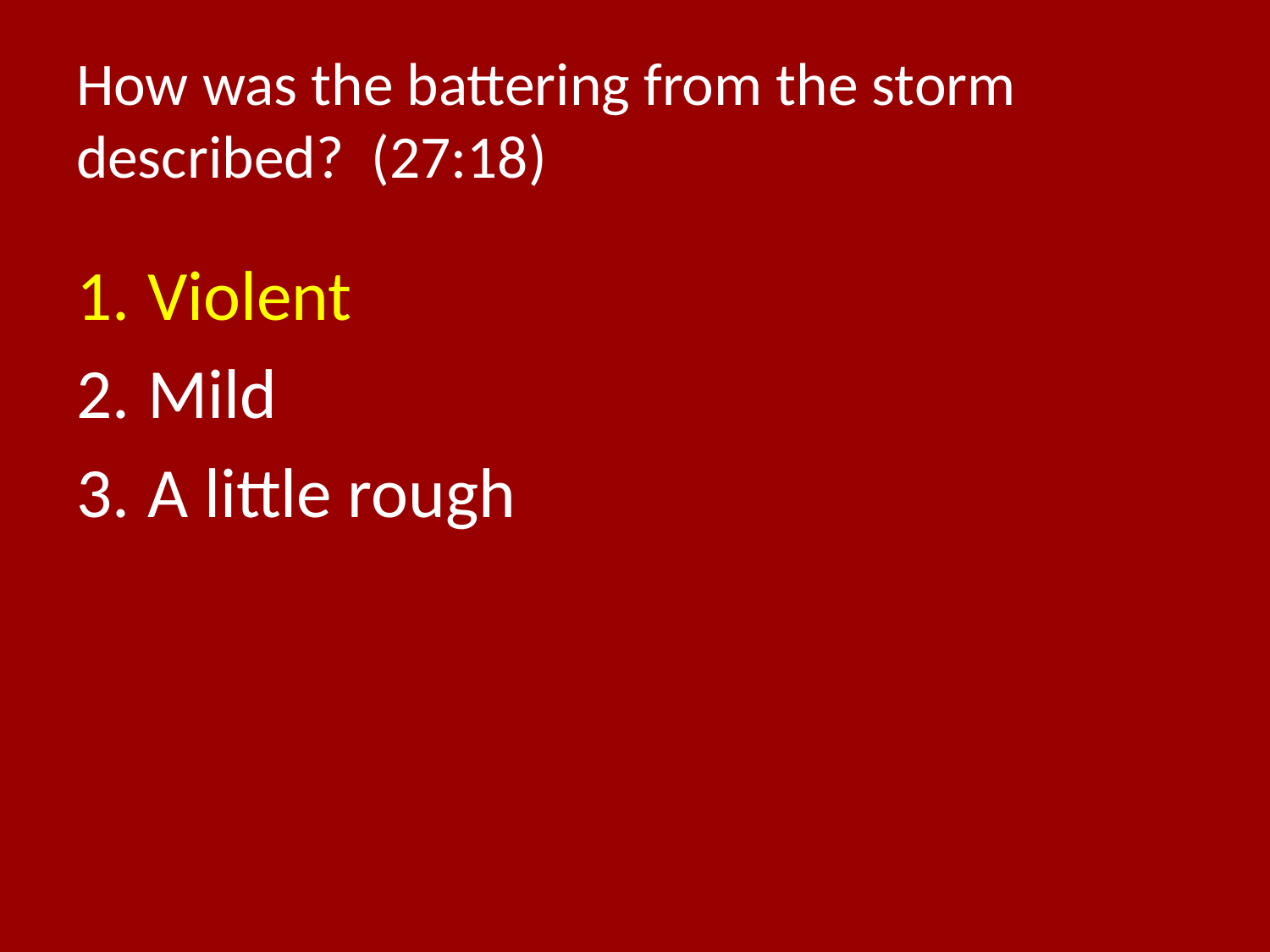

# How was the battering from the storm described?  (27:18)
Violent
Mild
A little rough